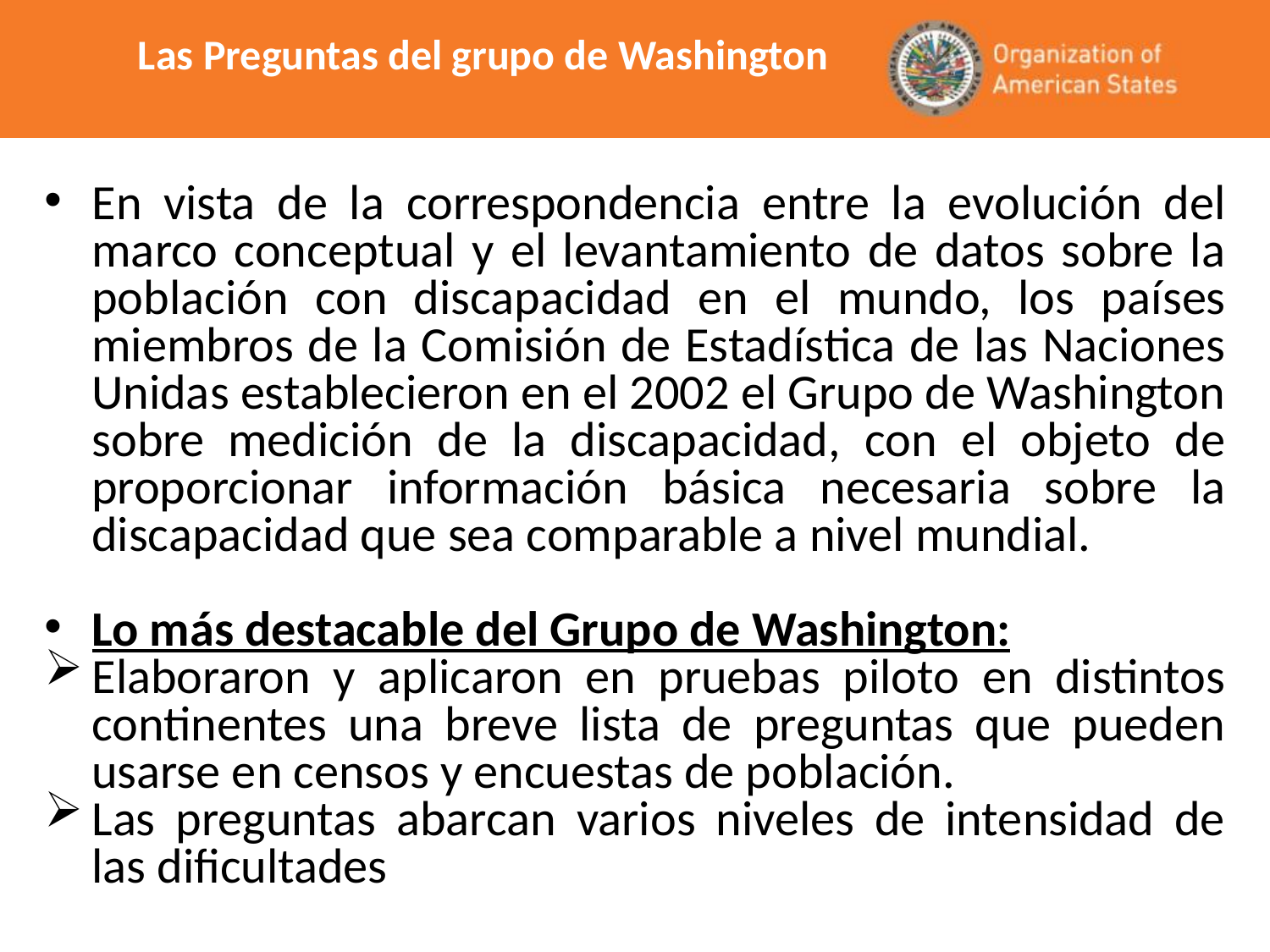

Las Preguntas del grupo de Washington

En vista de la correspondencia entre la evolución del marco conceptual y el levantamiento de datos sobre la población con discapacidad en el mundo, los países miembros de la Comisión de Estadística de las Naciones Unidas establecieron en el 2002 el Grupo de Washington sobre medición de la discapacidad, con el objeto de proporcionar información básica necesaria sobre la discapacidad que sea comparable a nivel mundial.

Lo más destacable del Grupo de Washington:
Elaboraron y aplicaron en pruebas piloto en distintos continentes una breve lista de preguntas que pueden usarse en censos y encuestas de población.
Las preguntas abarcan varios niveles de intensidad de las dificultades

Experiencia OEA (ejemplos)

Desafíos

Recomendaciones